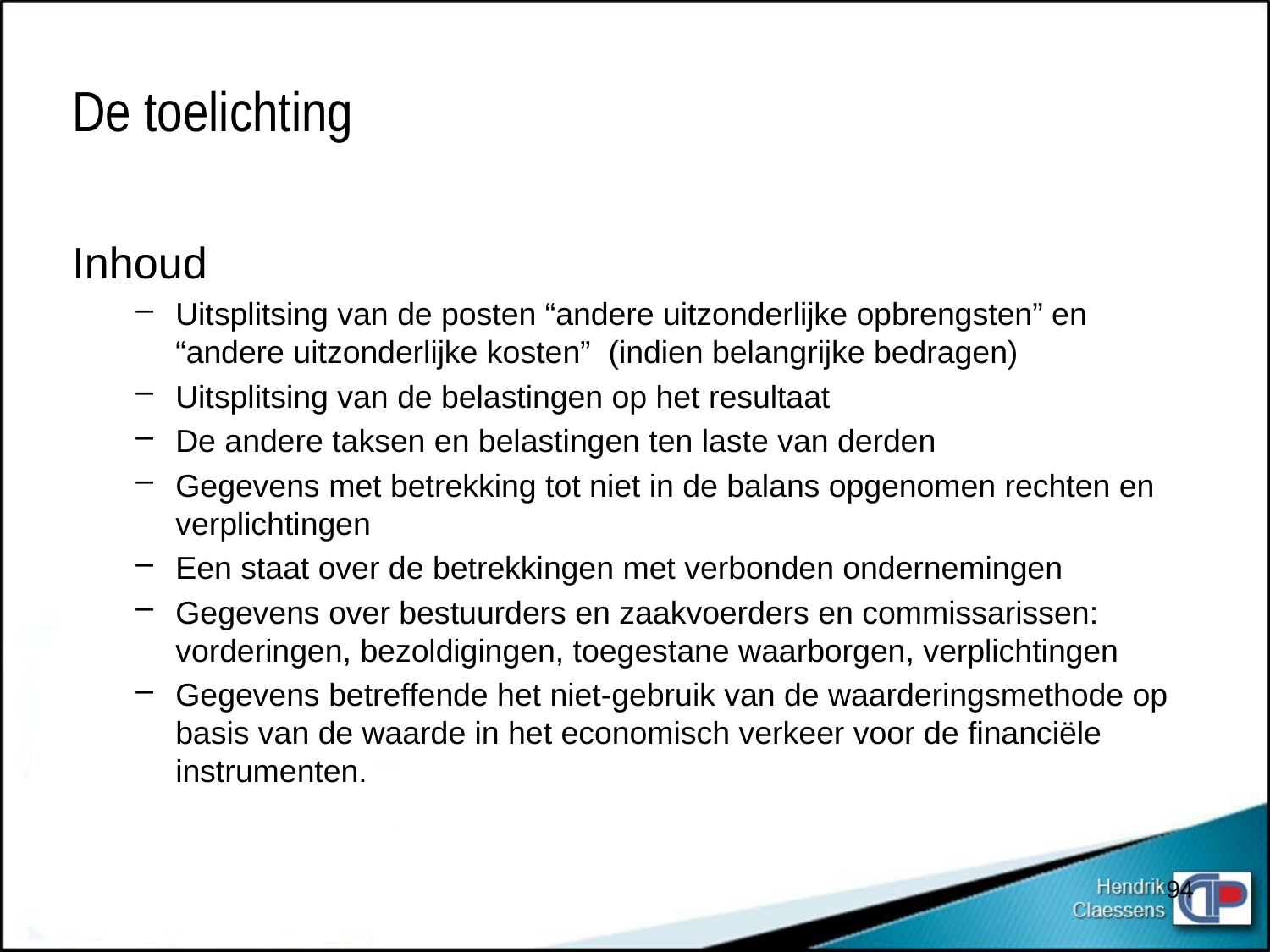

# De toelichting
Inhoud
Uitsplitsing van de posten “andere uitzonderlijke opbrengsten” en “andere uitzonderlijke kosten”  (indien belangrijke bedragen)
Uitsplitsing van de belastingen op het resultaat
De andere taksen en belastingen ten laste van derden
Gegevens met betrekking tot niet in de balans opgenomen rechten en verplichtingen
Een staat over de betrekkingen met verbonden ondernemingen
Gegevens over bestuurders en zaakvoerders en commissarissen: vorderingen, bezoldigingen, toegestane waarborgen, verplichtingen
Gegevens betreffende het niet-gebruik van de waarderingsmethode op basis van de waarde in het economisch verkeer voor de financiële instrumenten.
94